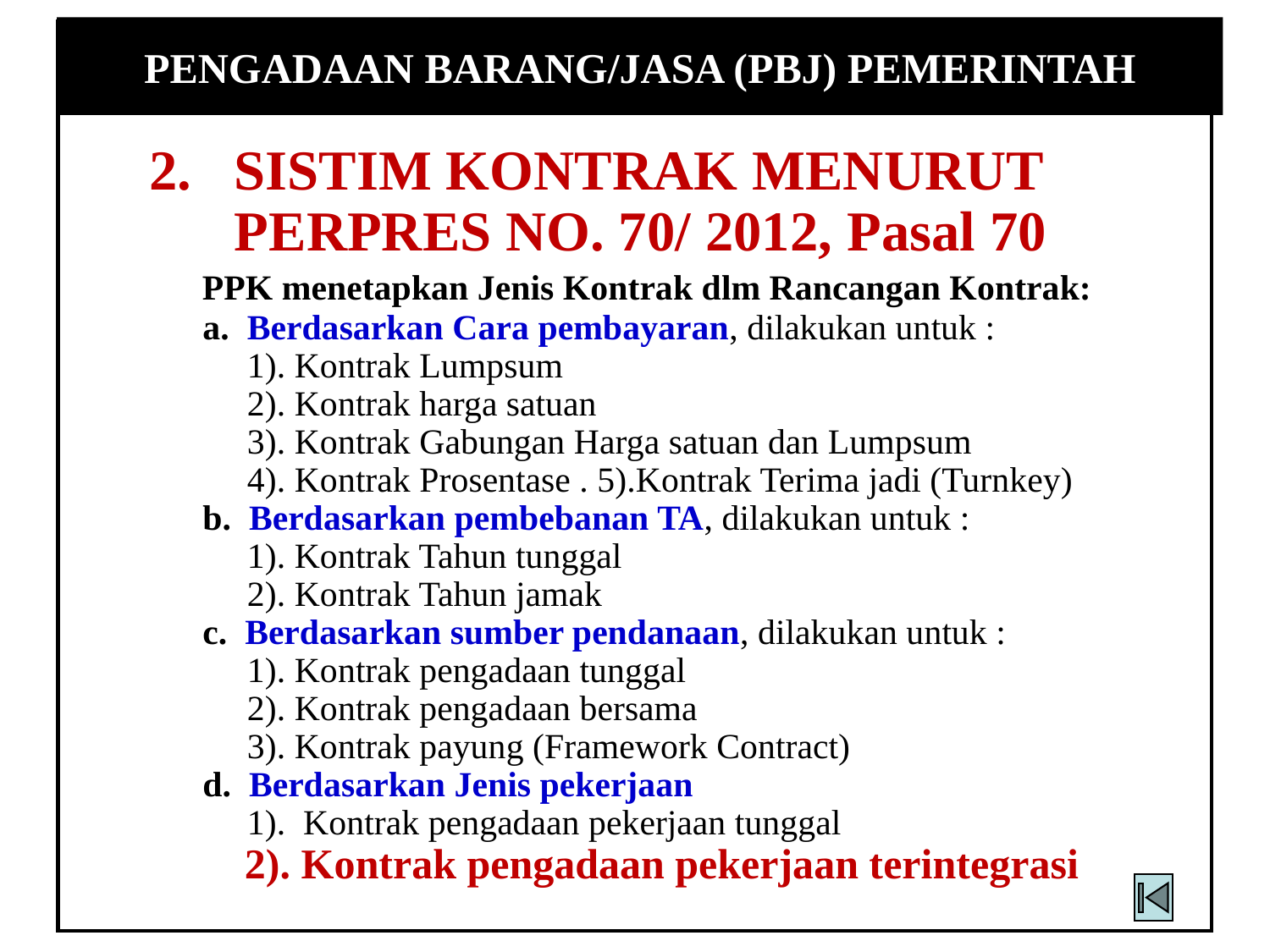

PENGADAAN BARANG/JASA (PBJ) PEMERINTAH

2.   SISTIM KONTRAK MENURUT
      PERPRES NO. 70/ 2012, Pasal 70
     PPK menetapkan Jenis Kontrak dlm Rancangan Kontrak:
      a.  Berdasarkan Cara pembayaran, dilakukan untuk :
           1). Kontrak Lumpsum
           2). Kontrak harga satuan
           3). Kontrak Gabungan Harga satuan dan Lumpsum
           4). Kontrak Prosentase . 5).Kontrak Terima jadi (Turnkey)
      b.  Berdasarkan pembebanan TA, dilakukan untuk :
           1). Kontrak Tahun tunggal
           2). Kontrak Tahun jamak
      c.  Berdasarkan sumber pendanaan, dilakukan untuk :
           1). Kontrak pengadaan tunggal
           2). Kontrak pengadaan bersama
           3). Kontrak payung (Framework Contract)
      d.  Berdasarkan Jenis pekerjaan
           1).  Kontrak pengadaan pekerjaan tunggal
         2). Kontrak pengadaan pekerjaan terintegrasi